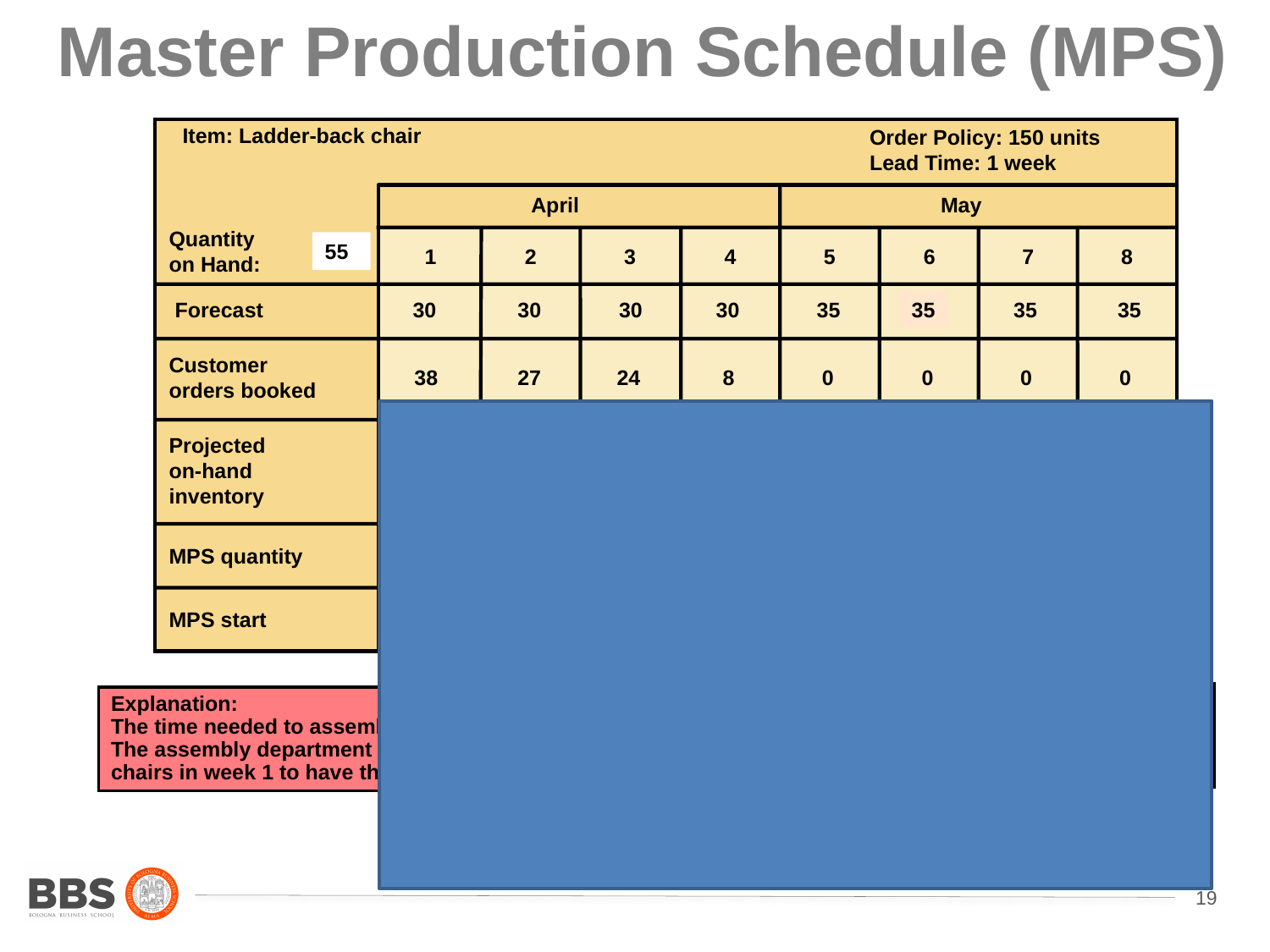

# Master Production Schedule (MPS)
Item: Ladder-back chair

Order Policy: 150 units
Lead Time: 1 week

April
May

Quantity
on Hand:

55
1
2
3
4
5
6
7
8

30
30
30
30
35
35
35
35
 Forecast

Customer
orders booked
38
27
24
8
0
0
0
0

Projected on-hand inventory
17
137
107
77
42
7
122
87

MPS quantity
0
150
0
0
0
0
150
0

MPS start
150
0
0
0
0
150
0
0

Explanation:
On-hand inventory balance = 17 + 150 – 30 = 137. The MPS quantity is needed to avoid a shortage of 30 – 17 = 13 chairs in week 2.
Explanation:
The time needed to assemble 150 chairs is 1 week. The assembly department must start assembling chairs in week 1 to have them ready by week 2.